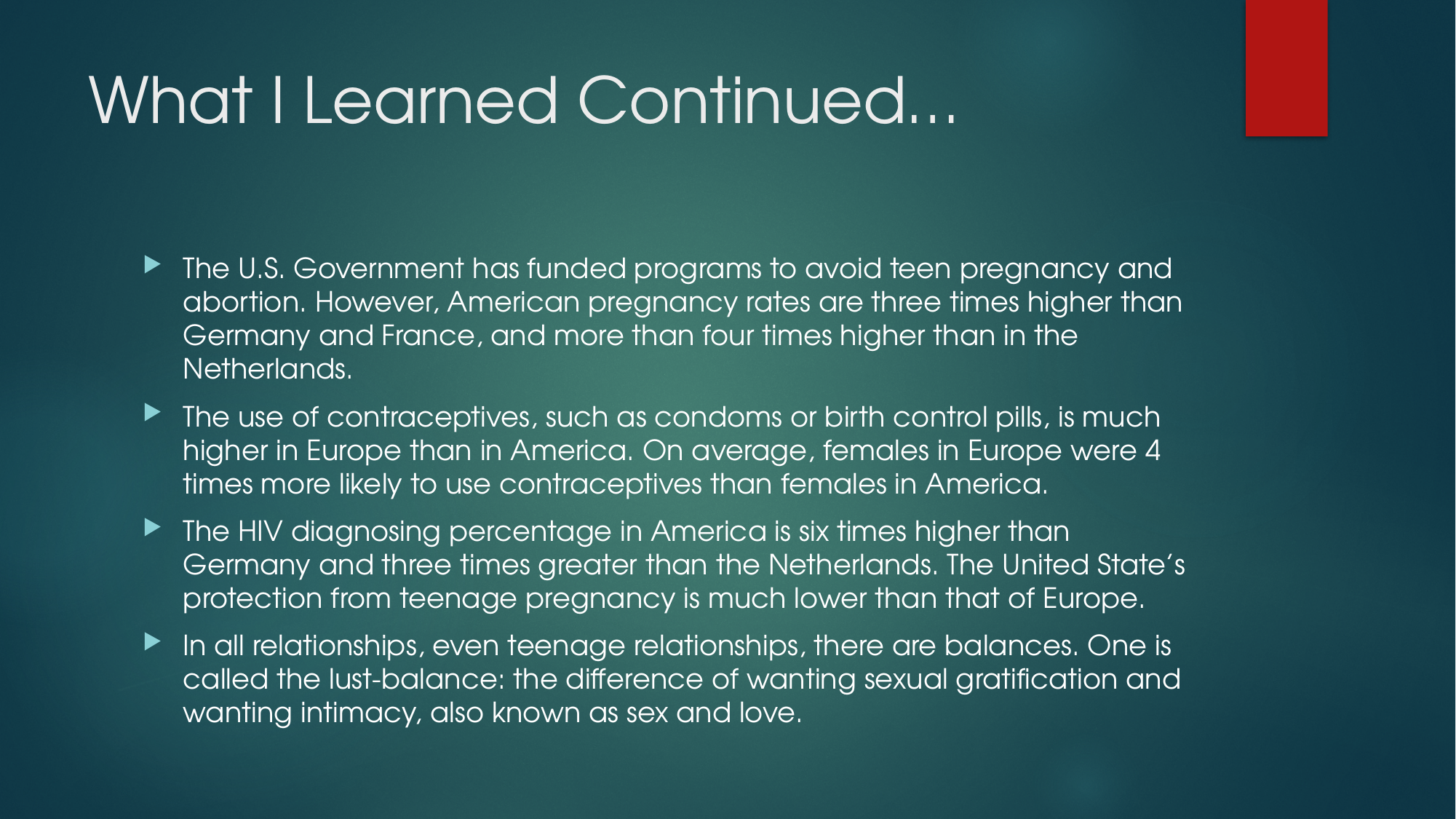

# What I Learned Continued…
The U.S. Government has funded programs to avoid teen pregnancy and abortion. However, American pregnancy rates are three times higher than Germany and France, and more than four times higher than in the Netherlands.
The use of contraceptives, such as condoms or birth control pills, is much higher in Europe than in America. On average, females in Europe were 4 times more likely to use contraceptives than females in America.
The HIV diagnosing percentage in America is six times higher than Germany and three times greater than the Netherlands. The United State’s protection from teenage pregnancy is much lower than that of Europe.
In all relationships, even teenage relationships, there are balances. One is called the lust-balance: the difference of wanting sexual gratification and wanting intimacy, also known as sex and love.